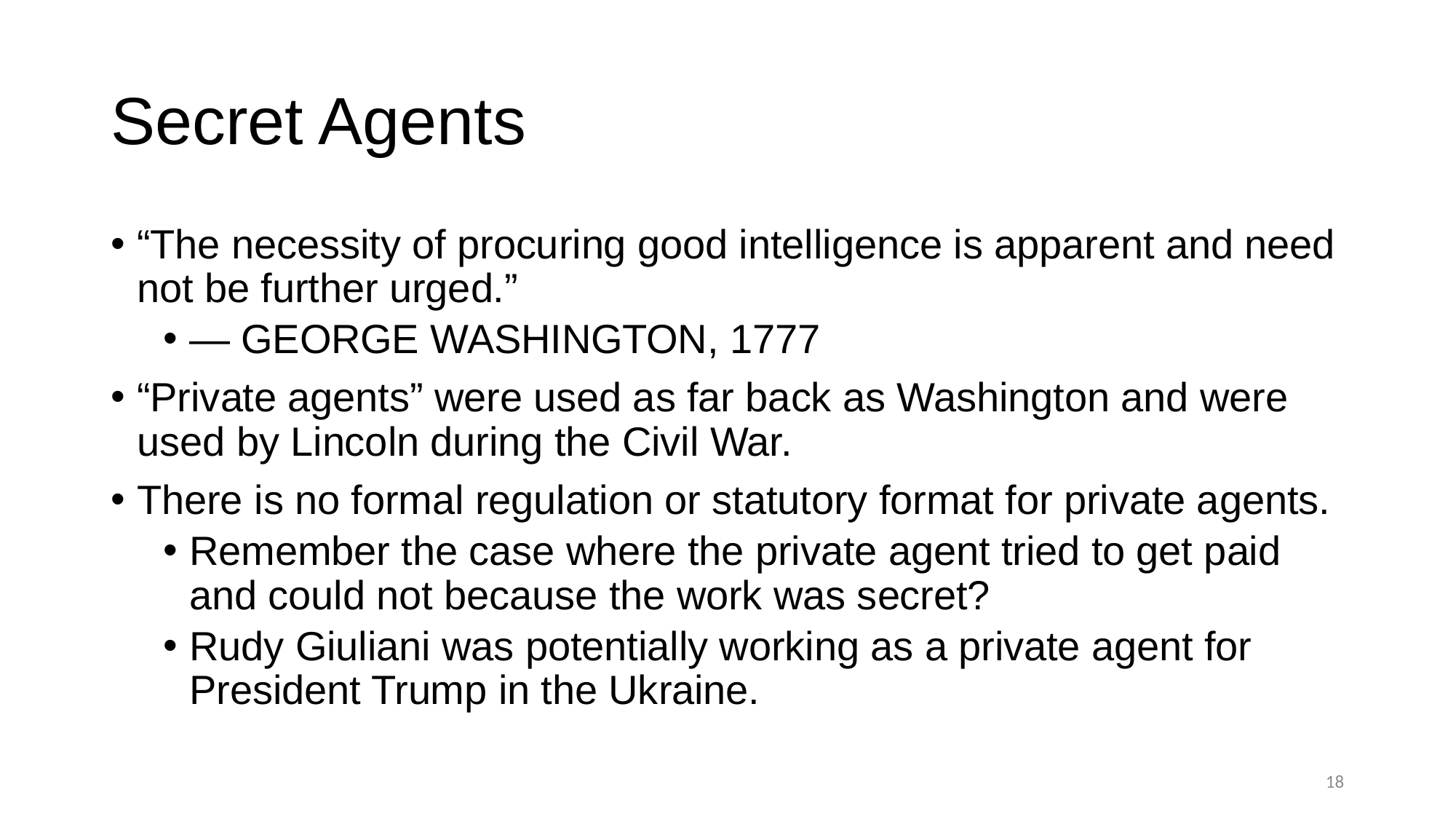

# Secret Agents
“The necessity of procuring good intelligence is apparent and need not be further urged.”
— GEORGE WASHINGTON, 1777
“Private agents” were used as far back as Washington and were used by Lincoln during the Civil War.
There is no formal regulation or statutory format for private agents.
Remember the case where the private agent tried to get paid and could not because the work was secret?
Rudy Giuliani was potentially working as a private agent for President Trump in the Ukraine.
18